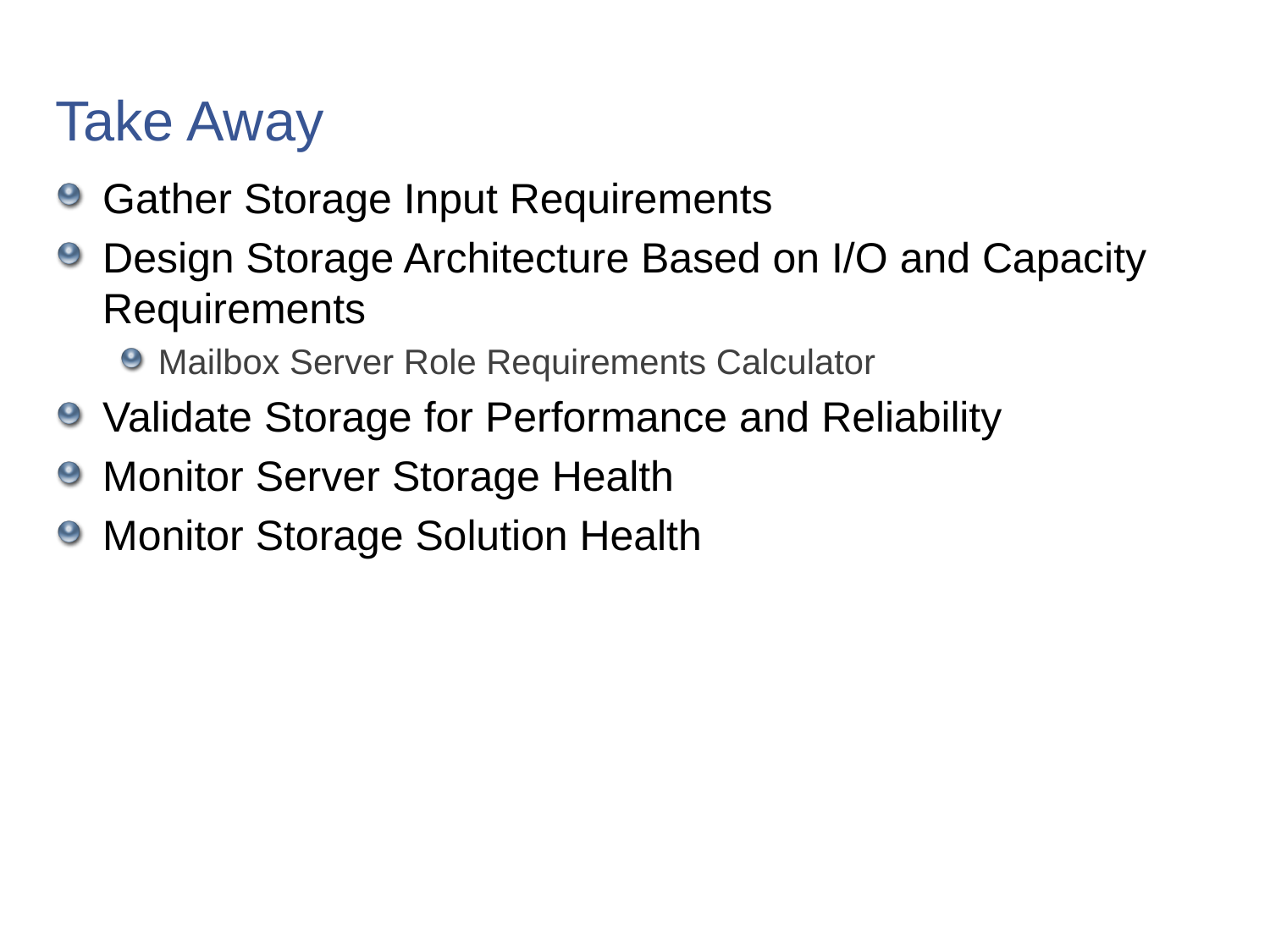

# Take Away
Gather Storage Input Requirements
Design Storage Architecture Based on I/O and Capacity Requirements
Mailbox Server Role Requirements Calculator
Validate Storage for Performance and Reliability
Monitor Server Storage Health
Monitor Storage Solution Health
Microsoft Confidential
25